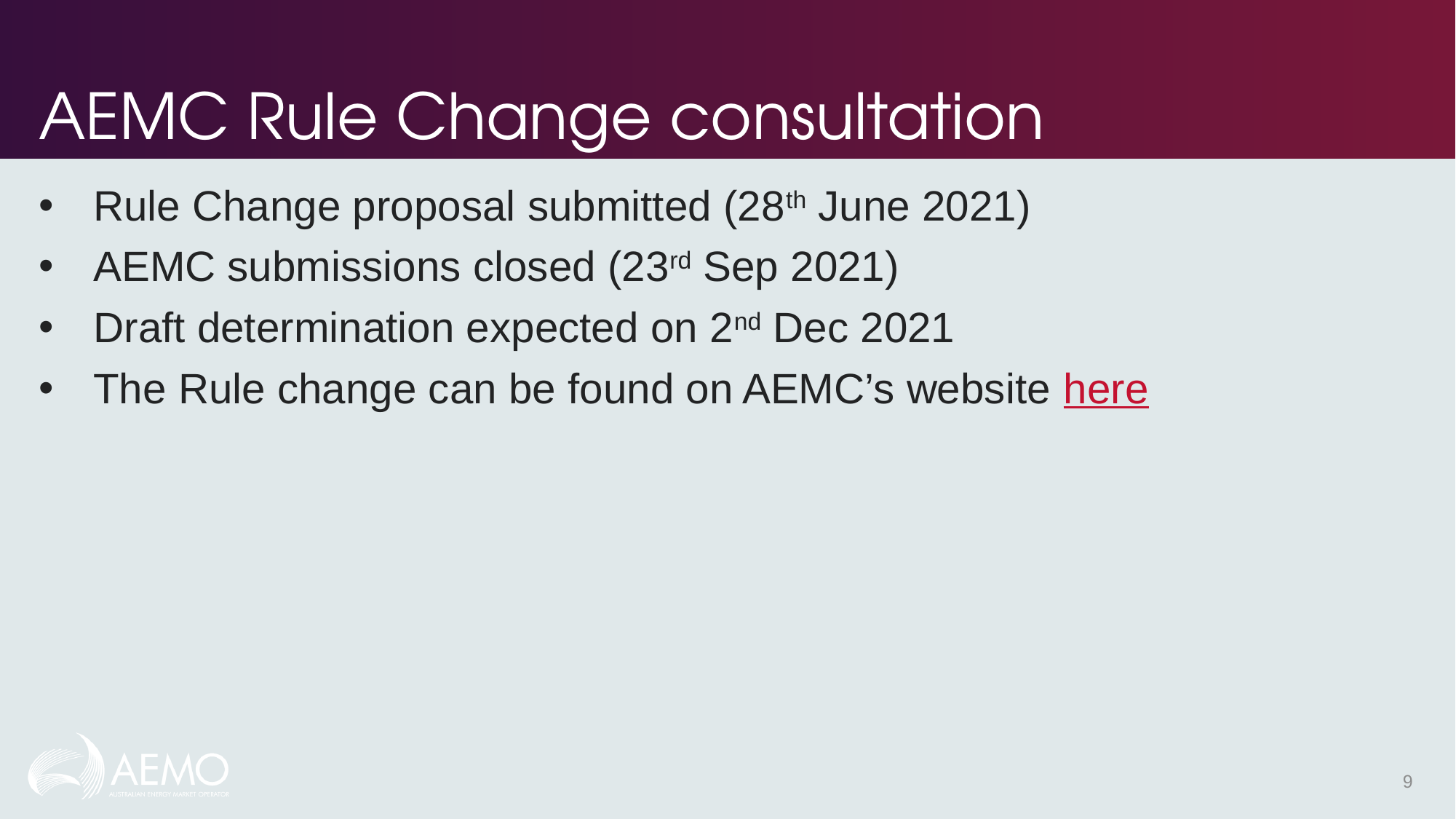

# AEMC Rule Change consultation
Rule Change proposal submitted (28th June 2021)
AEMC submissions closed (23rd Sep 2021)
Draft determination expected on 2nd Dec 2021
The Rule change can be found on AEMC’s website here

9